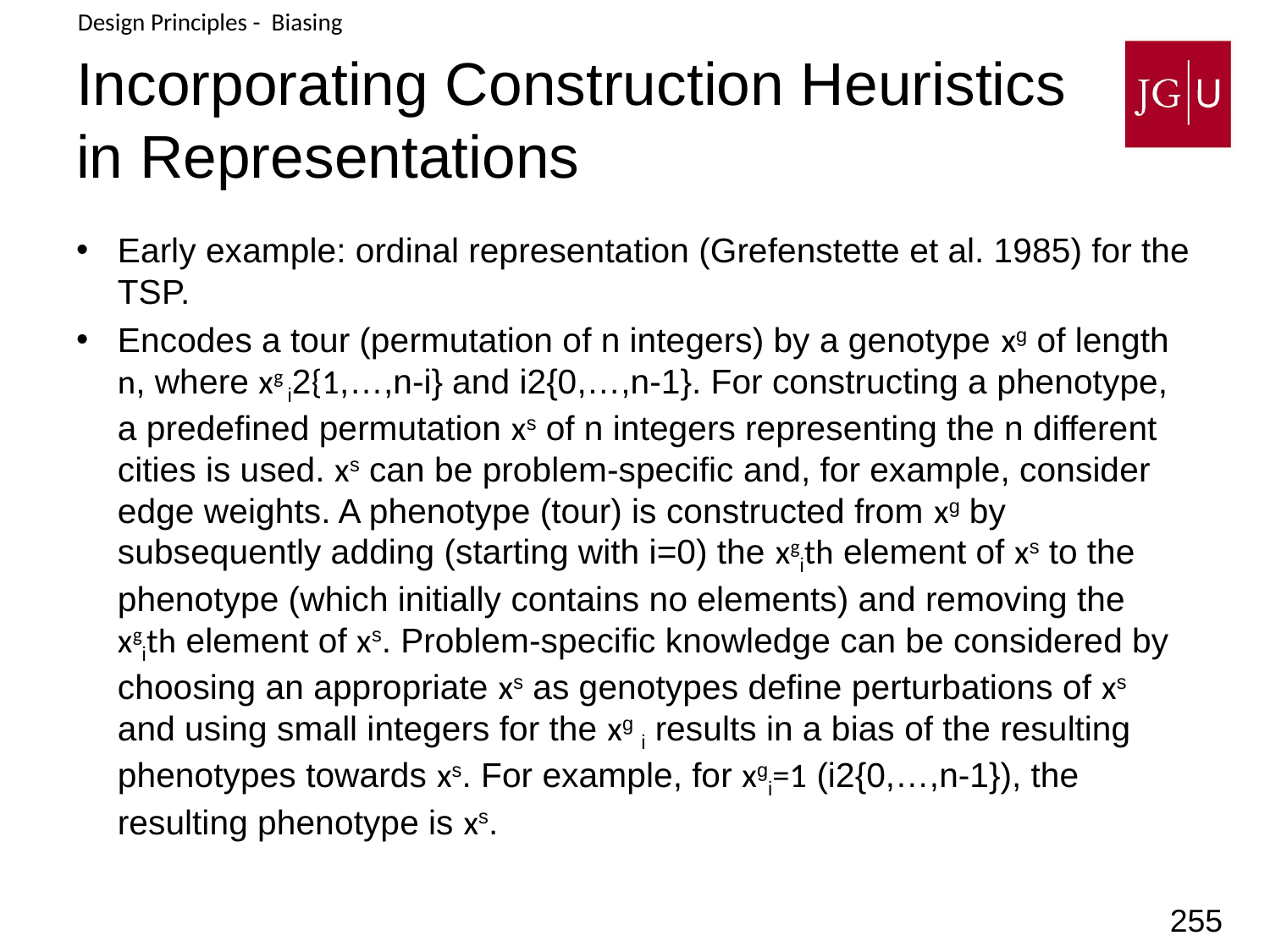

Design Principles -  Biasing
# Incorporating Construction Heuristics in Representations
Early example: ordinal representation (Grefenstette et al. 1985) for the TSP.
Encodes a tour (permutation of n integers) by a genotype xg of length n, where xg i2{1,…,n-i} and i2{0,…,n-1}. For constructing a phenotype, a predefined permutation xs of n integers representing the n different cities is used. xs can be problem-specific and, for example, consider edge weights. A phenotype (tour) is constructed from xg by subsequently adding (starting with i=0) the xgith element of xs to the phenotype (which initially contains no elements) and removing the xgith element of xs. Problem-specific knowledge can be considered by choosing an appropriate xs as genotypes define perturbations of xs and using small integers for the xg i results in a bias of the resulting phenotypes towards xs. For example, for xgi=1 (i2{0,…,n-1}), the resulting phenotype is xs.